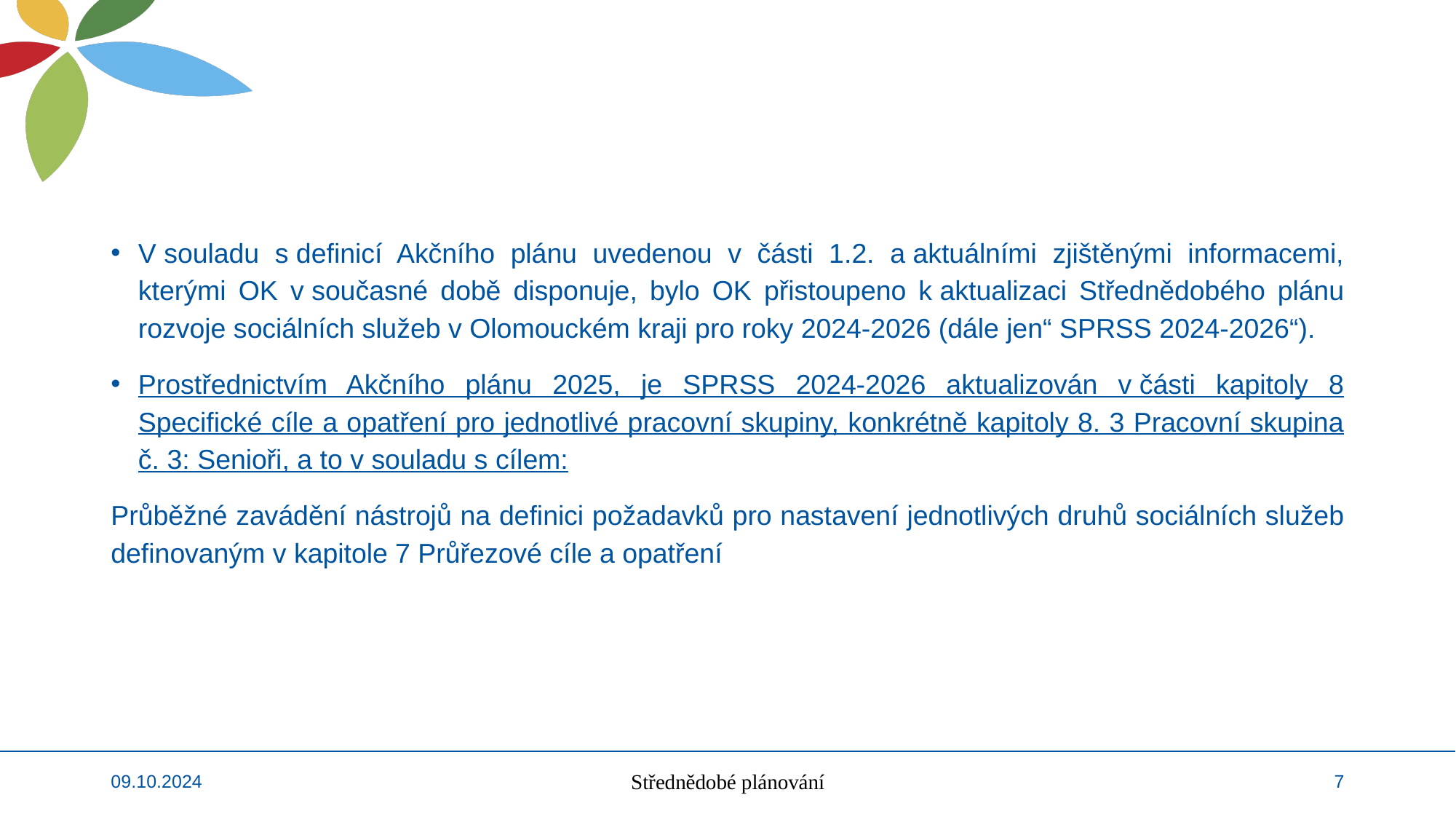

#
V souladu s definicí Akčního plánu uvedenou v části 1.2. a aktuálními zjištěnými informacemi, kterými OK v současné době disponuje, bylo OK přistoupeno k aktualizaci Střednědobého plánu rozvoje sociálních služeb v Olomouckém kraji pro roky 2024-2026 (dále jen“ SPRSS 2024-2026“).
Prostřednictvím Akčního plánu 2025, je SPRSS 2024-2026 aktualizován v části kapitoly 8 Specifické cíle a opatření pro jednotlivé pracovní skupiny, konkrétně kapitoly 8. 3 Pracovní skupina č. 3: Senioři, a to v souladu s cílem:
Průběžné zavádění nástrojů na definici požadavků pro nastavení jednotlivých druhů sociálních služeb definovaným v kapitole 7 Průřezové cíle a opatření

09.10.2024
Střednědobé plánování
7